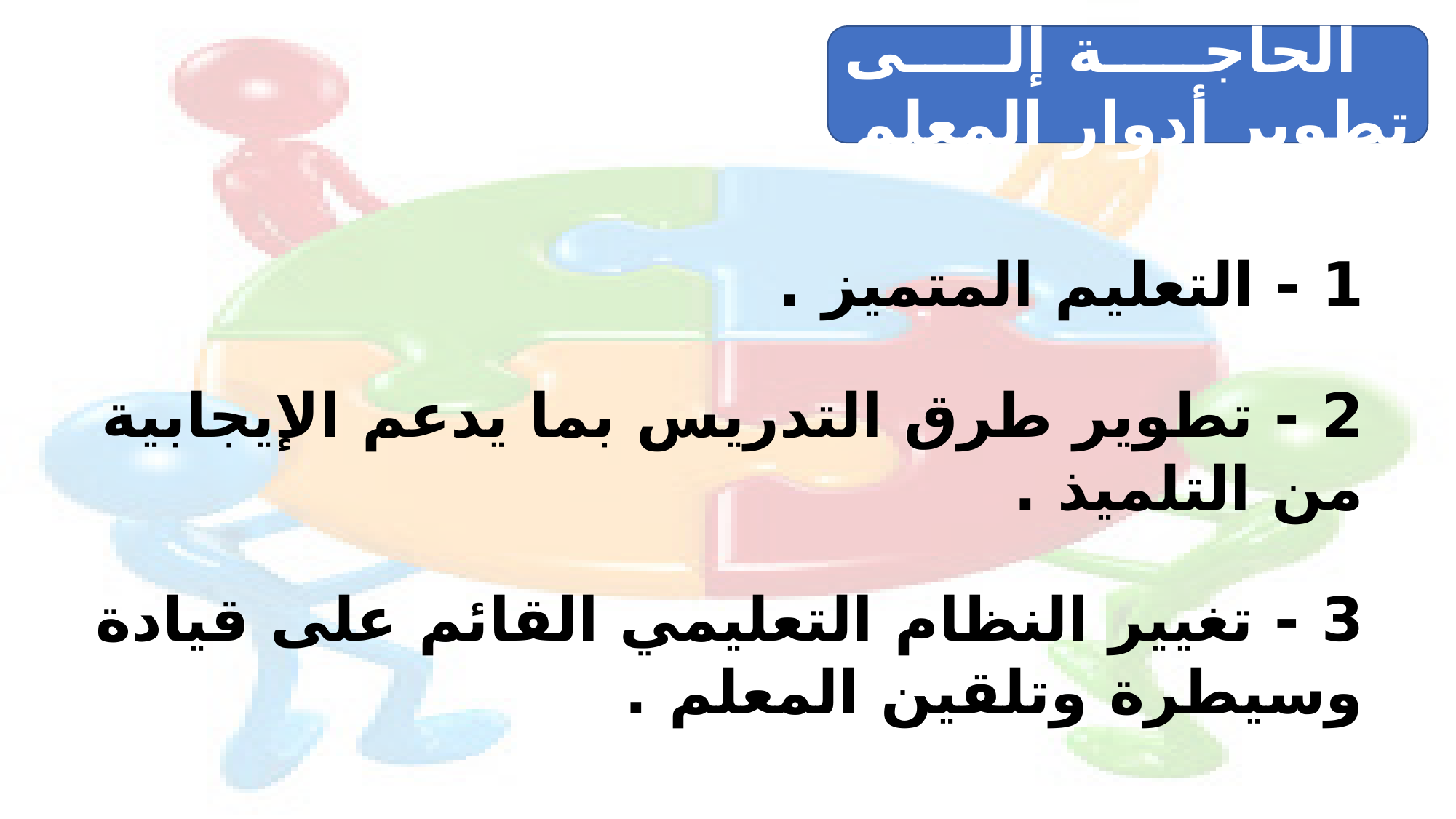

الحاجة إلى تطوير أدوار المعلم
1 - التعليم المتميز .

2 - تطوير طرق التدريس بما يدعم الإيجابية من التلميذ .

3 - تغيير النظام التعليمي القائم على قيادة وسيطرة وتلقين المعلم .